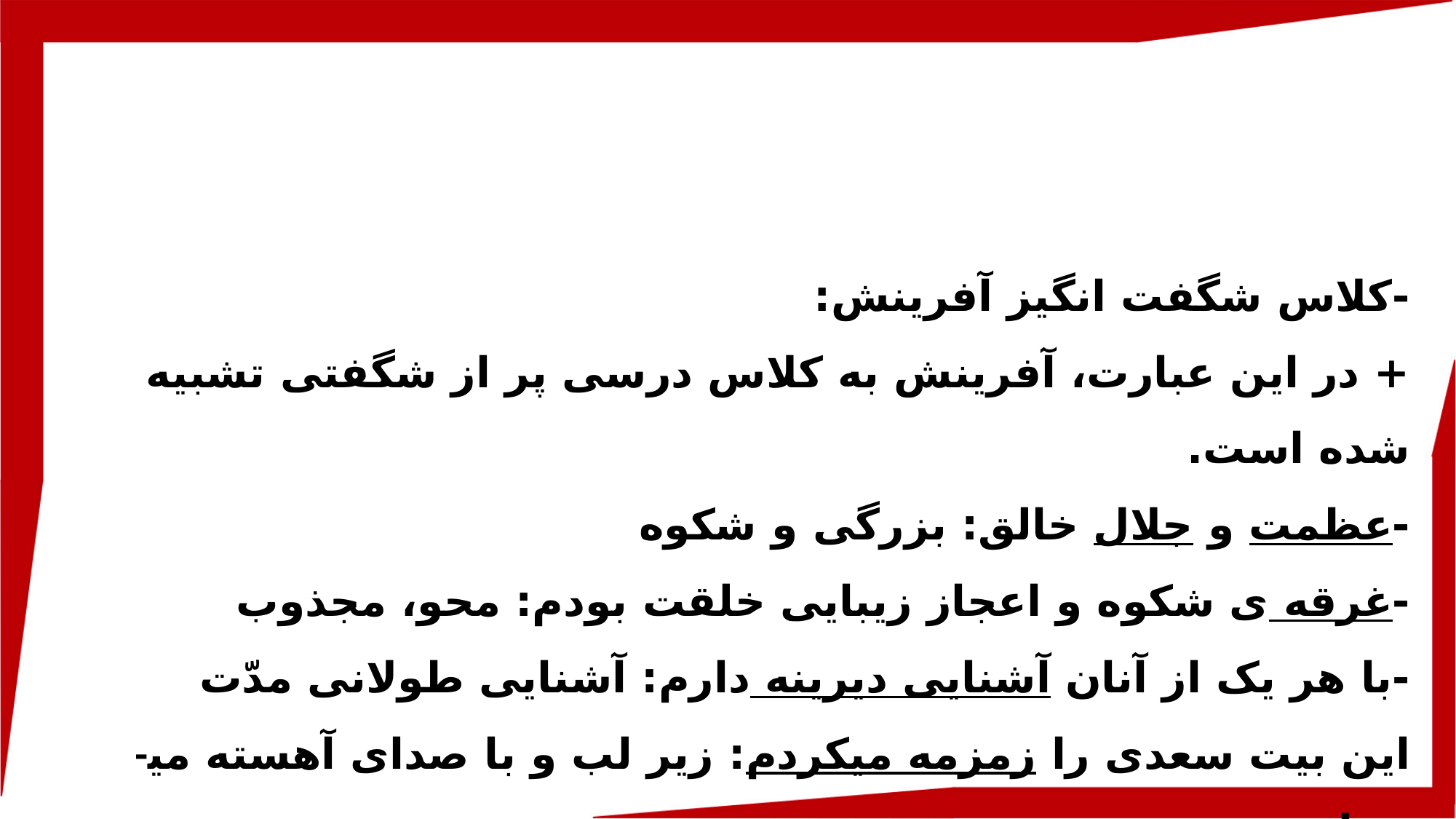

-کلاس شگفت انگیز آفرینش:
+ در این عبارت، آفرینش به کلاس درسی پر از شگفتی تشبیه شده است.
-عظمت و جلال خالق: بزرگی و شکوه
-غرقه ی شکوه و اعجاز زیبایی خلقت بودم: محو، مجذوب
-با هر یک از آنان آشنایی دیرینه دارم: آشنایی طولانی مدّت
-این بیت سعدی را زمزمه می­کردم: زیر لب و با صدای آهسته می­خواندم